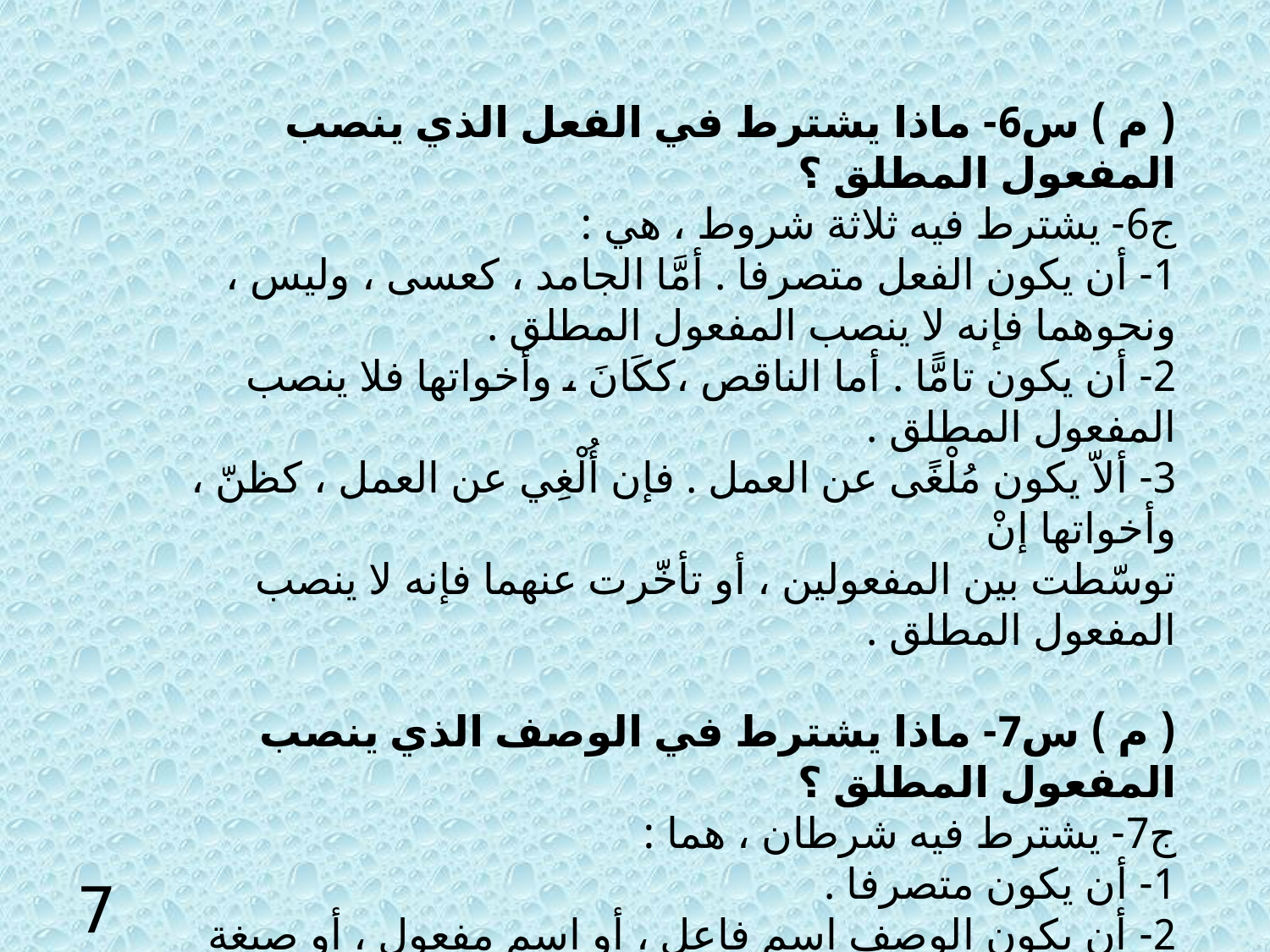

( م ) س6- ماذا يشترط في الفعل الذي ينصب المفعول المطلق ؟
ج6- يشترط فيه ثلاثة شروط ، هي :
1- أن يكون الفعل متصرفا . أمَّا الجامد ، كعسى ، وليس ، ونحوهما فإنه لا ينصب المفعول المطلق .
2- أن يكون تامًّا . أما الناقص ،ككَانَ ، وأخواتها فلا ينصب المفعول المطلق .
3- ألاّ يكون مُلْغًى عن العمل . فإن أُلْغِي عن العمل ، كظنّ ، وأخواتها إنْ
توسّطت بين المفعولين ، أو تأخّرت عنهما فإنه لا ينصب المفعول المطلق .

( م ) س7- ماذا يشترط في الوصف الذي ينصب المفعول المطلق ؟
ج7- يشترط فيه شرطان ، هما :
1- أن يكون متصرفا .
2- أن يكون الوصف اسم فاعل ، أو اسم مفعول ، أو صيغة مبالغة فإن كان الوصف اسم تفضيل لم ينصب المفعول المطلق ، وإن كان صِفَة مُشَبَّهة فقد منعها قومٌ حَمْلا لها على اسم التفصيل ، وأجازها آخرون ، منهم ابن هشام .
7